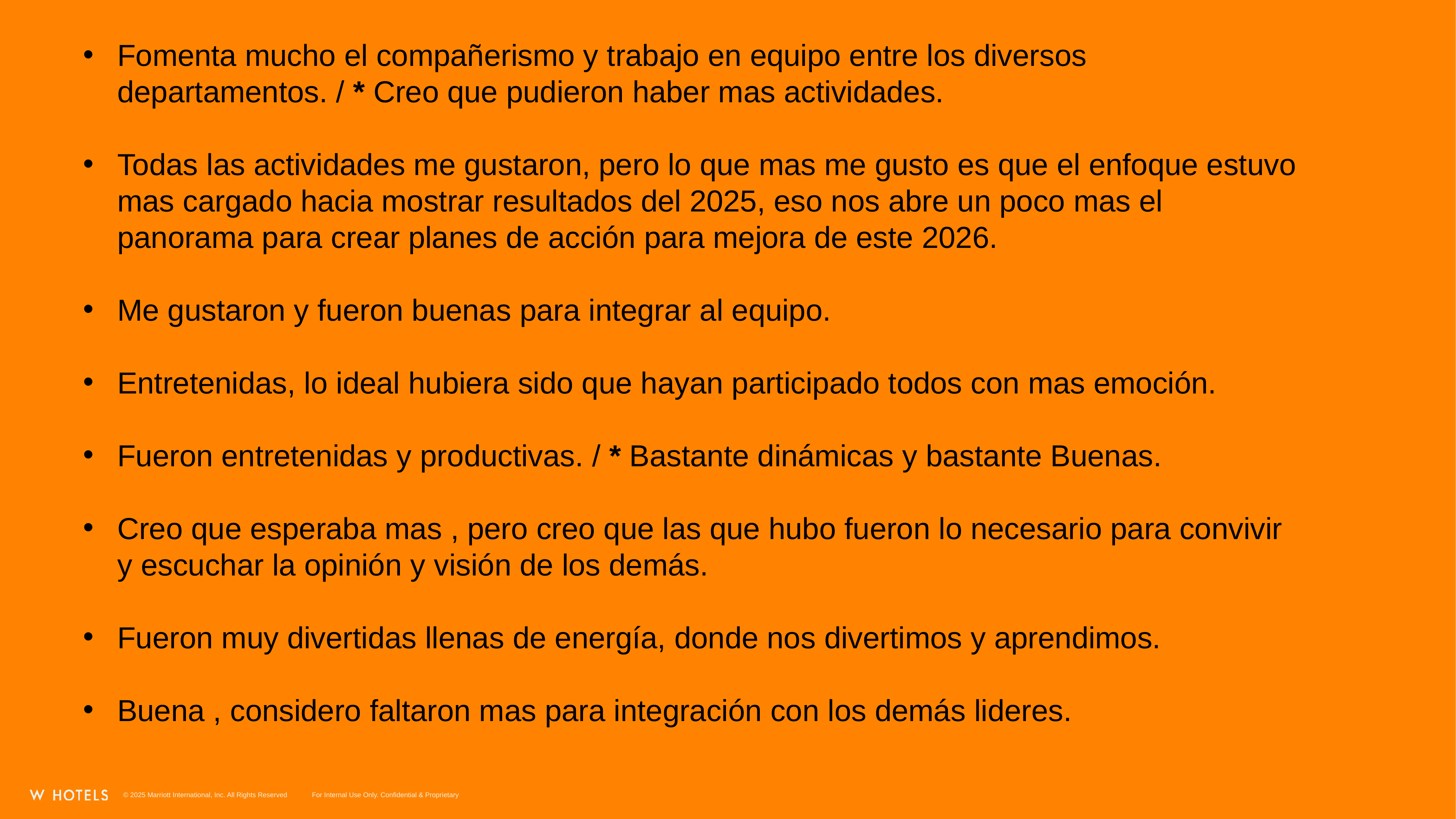

Fomenta mucho el compañerismo y trabajo en equipo entre los diversos departamentos. / * Creo que pudieron haber mas actividades.

Todas las actividades me gustaron, pero lo que mas me gusto es que el enfoque estuvo mas cargado hacia mostrar resultados del 2025, eso nos abre un poco mas el panorama para crear planes de acción para mejora de este 2026.

Me gustaron y fueron buenas para integrar al equipo.

Entretenidas, lo ideal hubiera sido que hayan participado todos con mas emoción.

Fueron entretenidas y productivas. / * Bastante dinámicas y bastante Buenas.

Creo que esperaba mas , pero creo que las que hubo fueron lo necesario para convivir y escuchar la opinión y visión de los demás.

Fueron muy divertidas llenas de energía, donde nos divertimos y aprendimos.

Buena , considero faltaron mas para integración con los demás lideres.